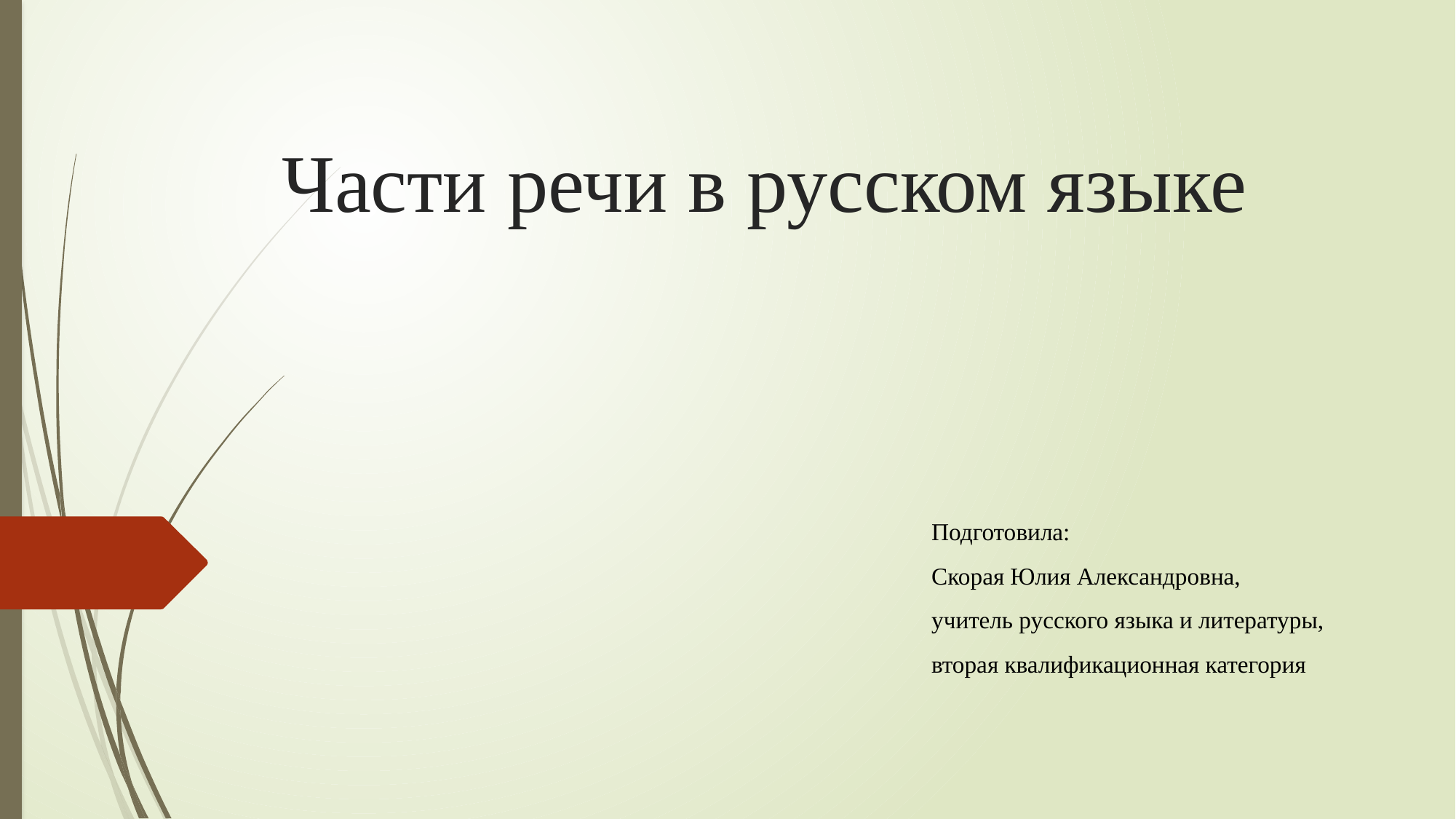

# Части речи в русском языке
Подготовила:
Скорая Юлия Александровна,
учитель русского языка и литературы,
вторая квалификационная категория